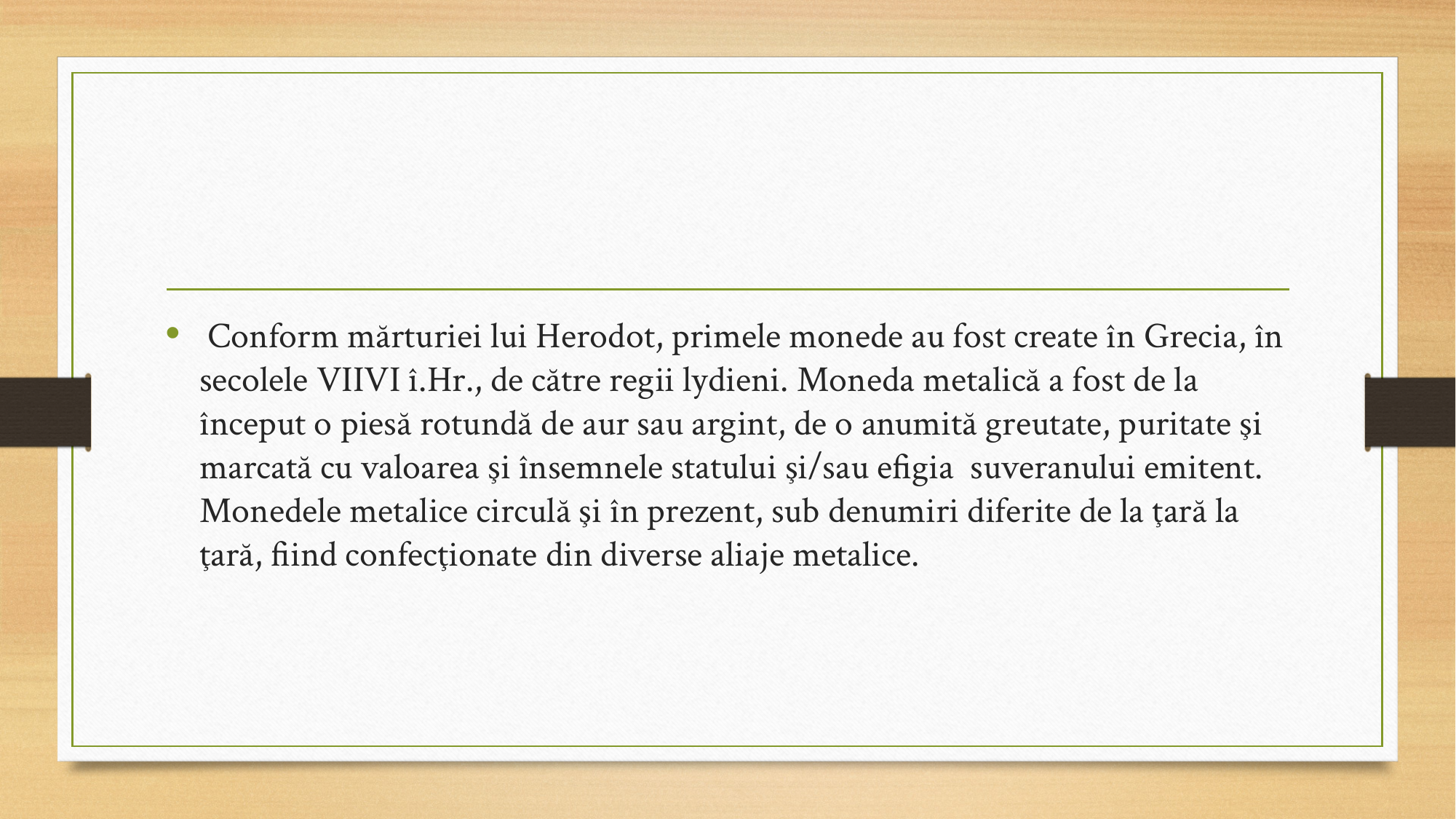

#
 Conform mărturiei lui Herodot, primele monede au fost create în Grecia, în secolele VIIVI î.Hr., de către regii lydieni. Moneda metalică a fost de la început o piesă rotundă de aur sau argint, de o anumită greutate, puritate şi marcată cu valoarea şi însemnele statului şi/sau efigia  suveranului emitent. Monedele metalice circulă şi în prezent, sub denumiri diferite de la ţară la ţară, fiind confecţionate din diverse aliaje metalice.